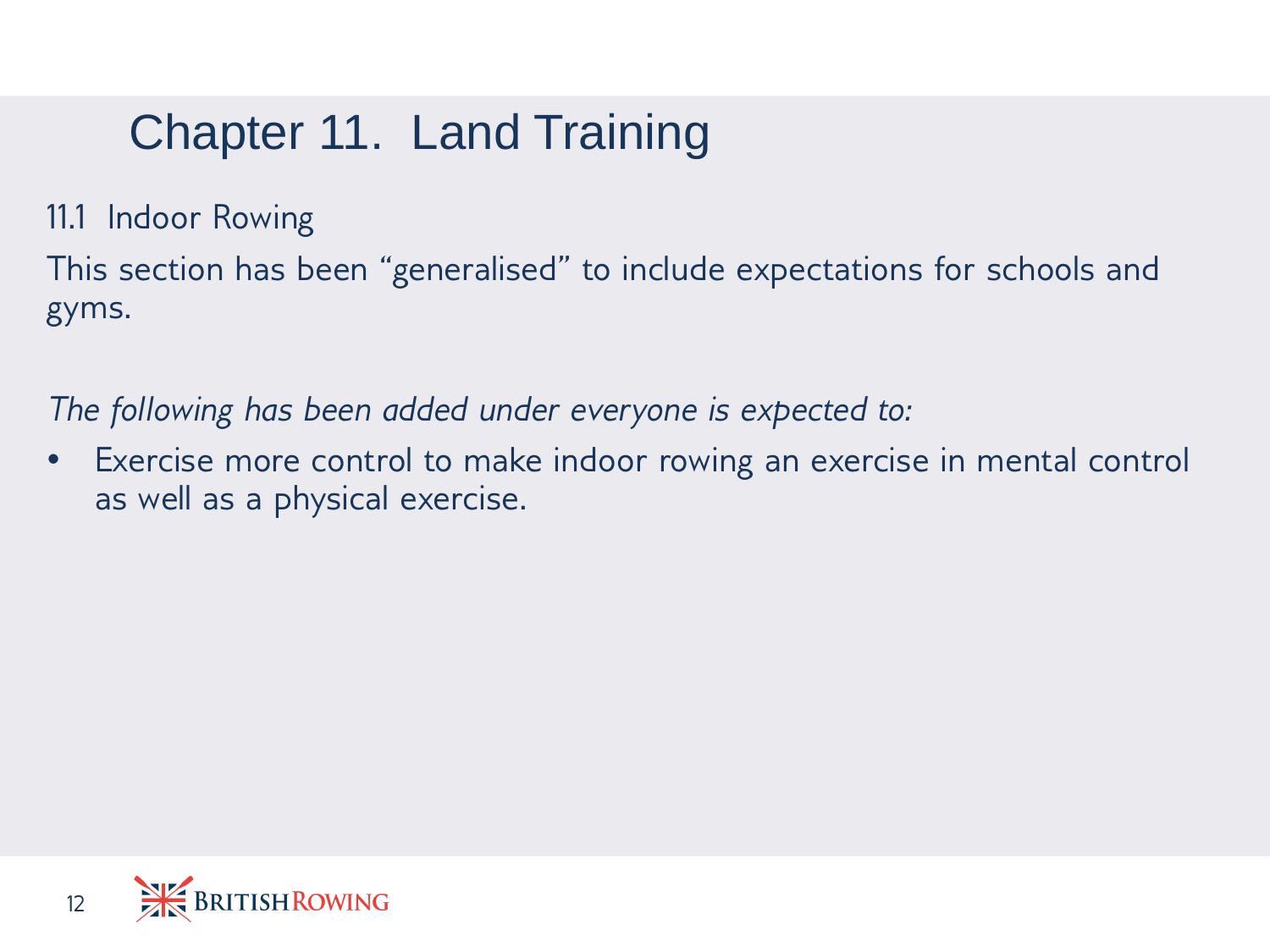

# Chapter 11.  Land Training
11.1  Indoor Rowing
This section has been “generalised” to include expectations for schools and gyms.

The following has been added under everyone is expected to:
Exercise more control to make indoor rowing an exercise in mental control as well as a physical exercise.